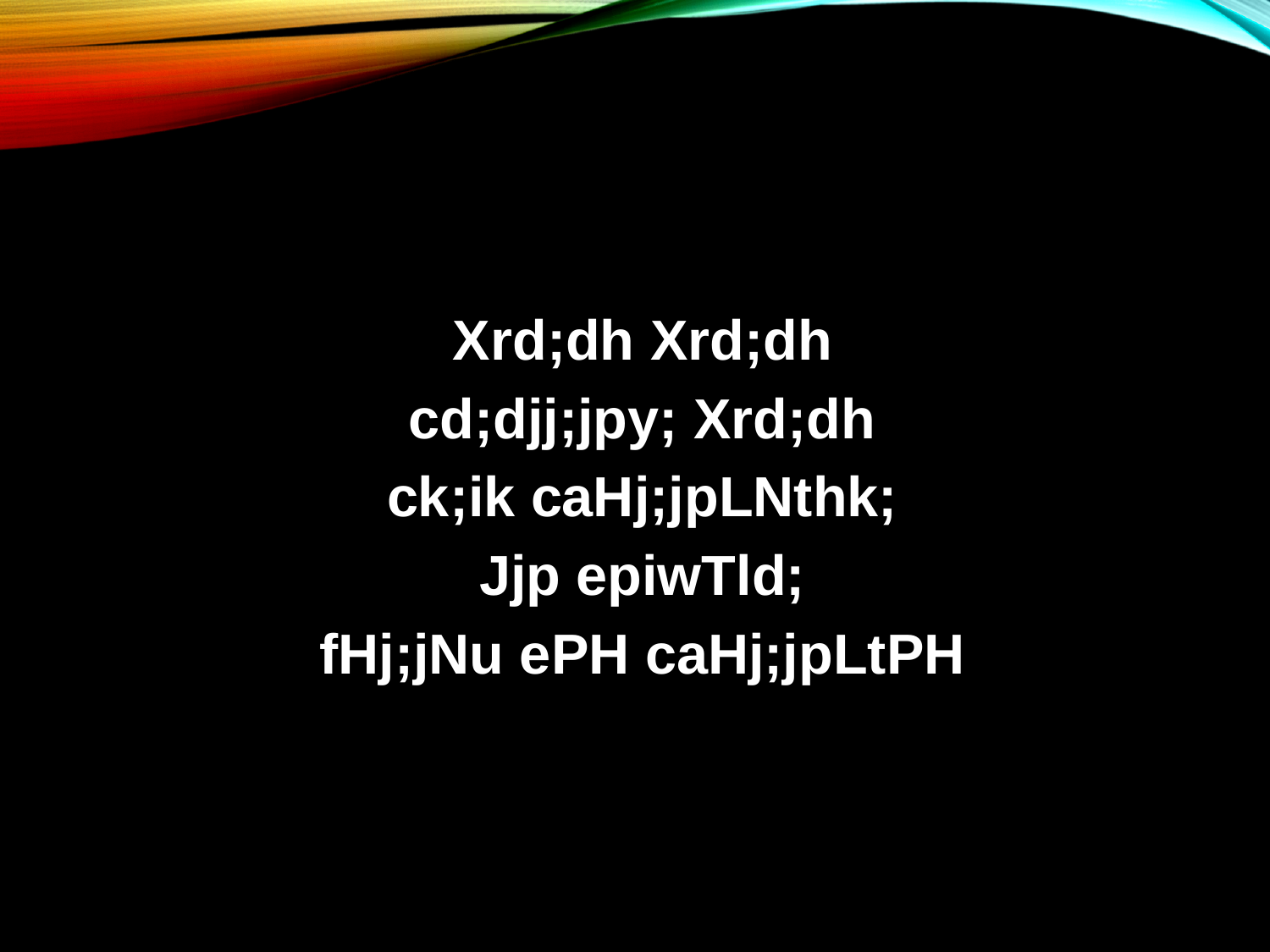

#
Xrd;dh Xrd;dh
cd;djj;jpy; Xrd;dh
ck;ik caHj;jpLNthk;
Jjp epiwTld;
fHj;jNu ePH caHj;jpLtPH